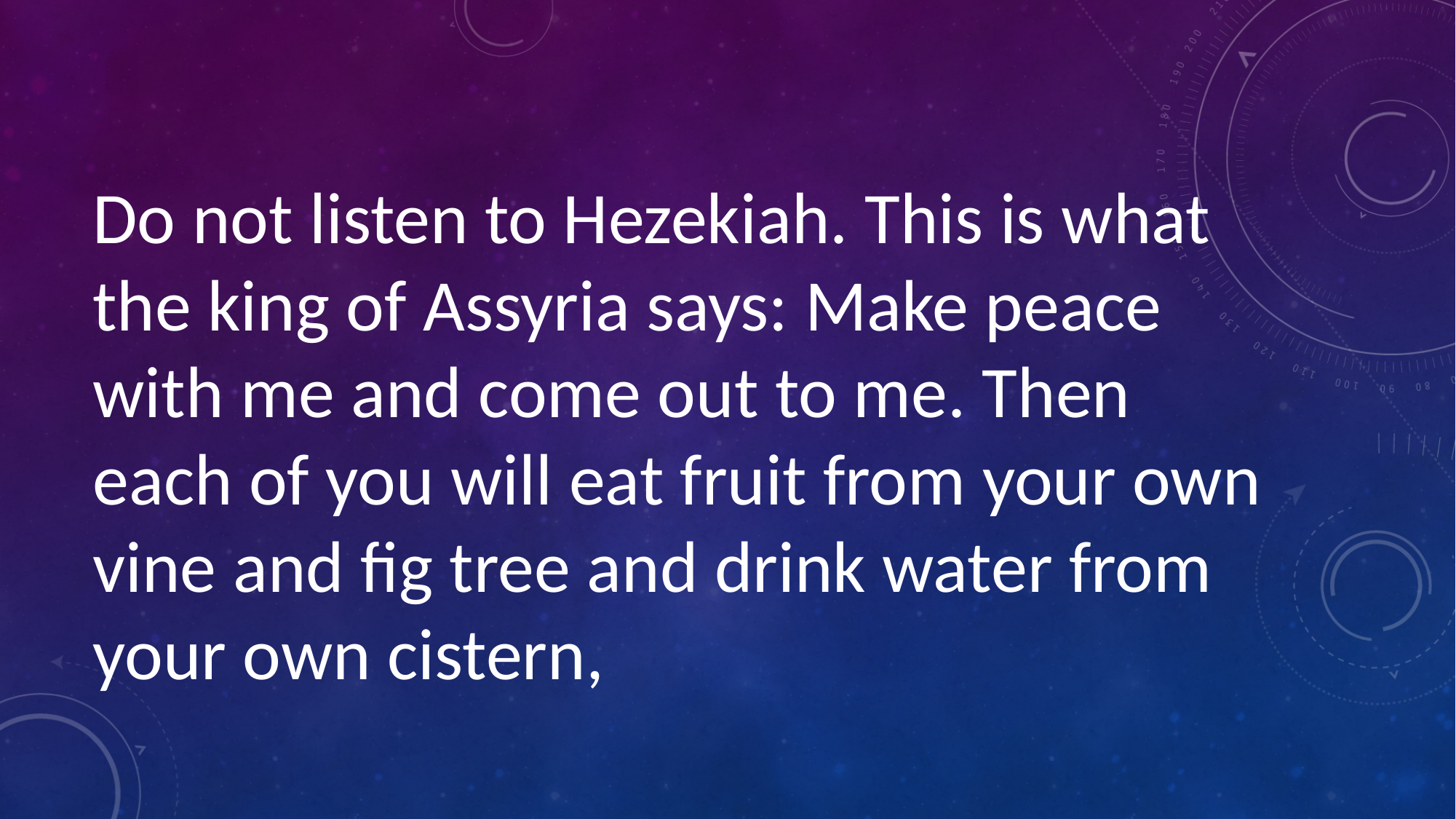

Do not listen to Hezekiah. This is what the king of Assyria says: Make peace with me and come out to me. Then each of you will eat fruit from your own vine and fig tree and drink water from your own cistern,